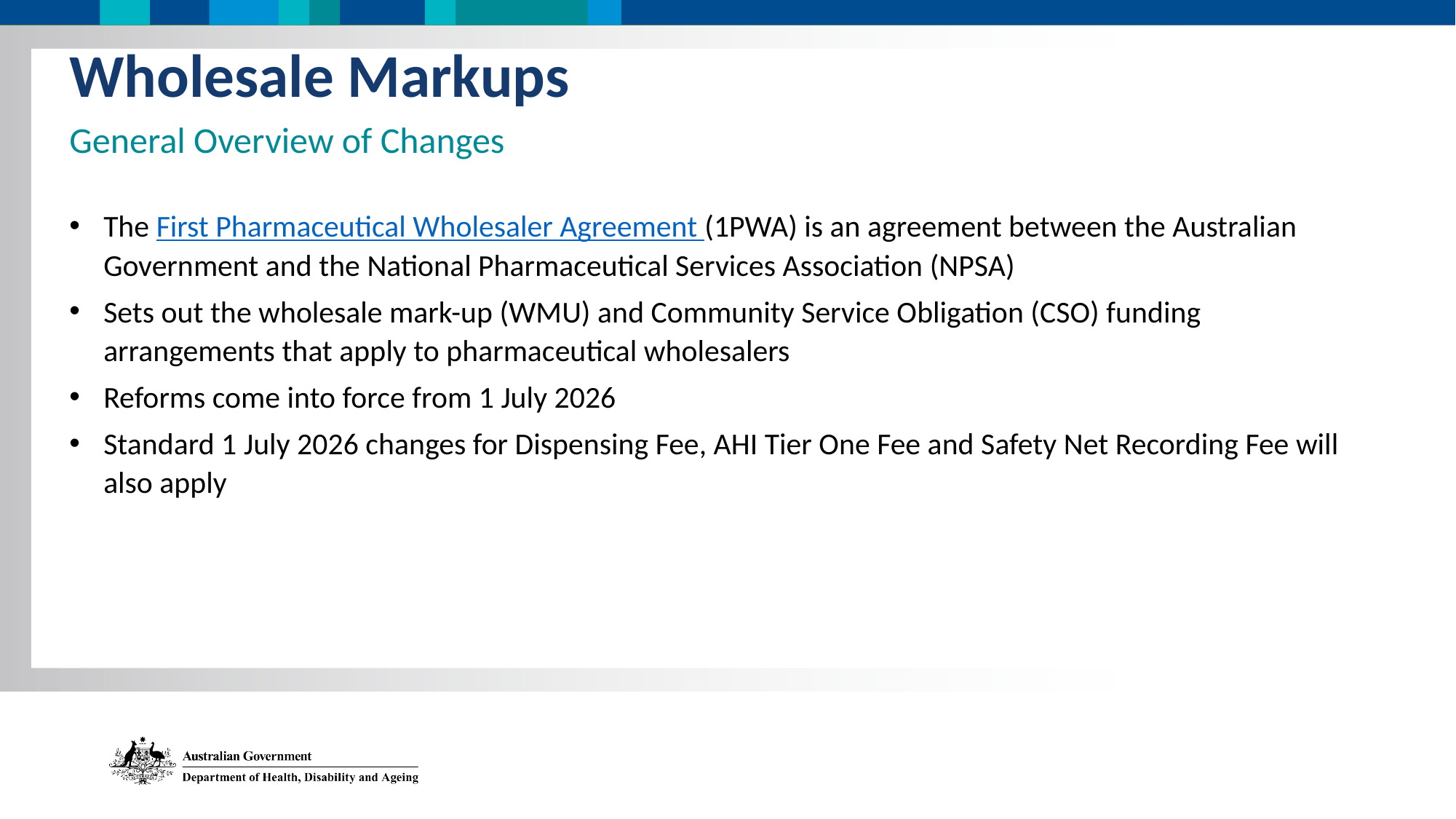

Wholesale Markups

Pull quote
General Overview of Changes

The First Pharmaceutical Wholesaler Agreement (1PWA) is an agreement between the Australian Government and the National Pharmaceutical Services Association (NPSA)
Sets out the wholesale mark-up (WMU) and Community Service Obligation (CSO) funding arrangements that apply to pharmaceutical wholesalers
Reforms come into force from 1 July 2026
Standard 1 July 2026 changes for Dispensing Fee, AHI Tier One Fee and Safety Net Recording Fee will also apply